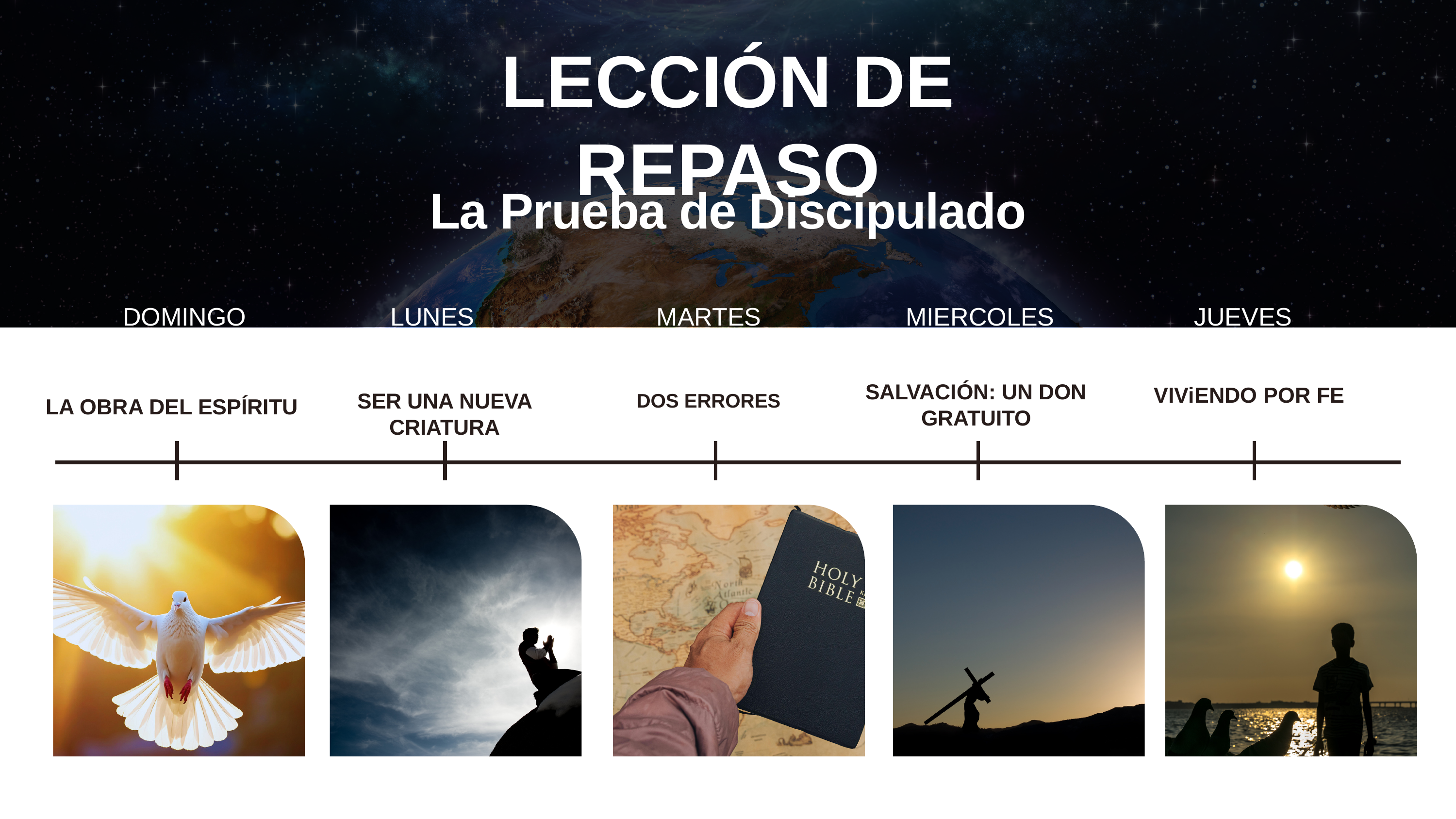

LECCIÓN DE REPASO
La Prueba de Discipulado

DOMINGO
LUNES
MARTES
MIERCOLES
JUEVES
SALVACIÓN: UN DON GRATUITO
VIViENDO POR FE
SER UNA NUEVA CRIATURA
DOS ERRORES
LA OBRA DEL ESPÍRITU